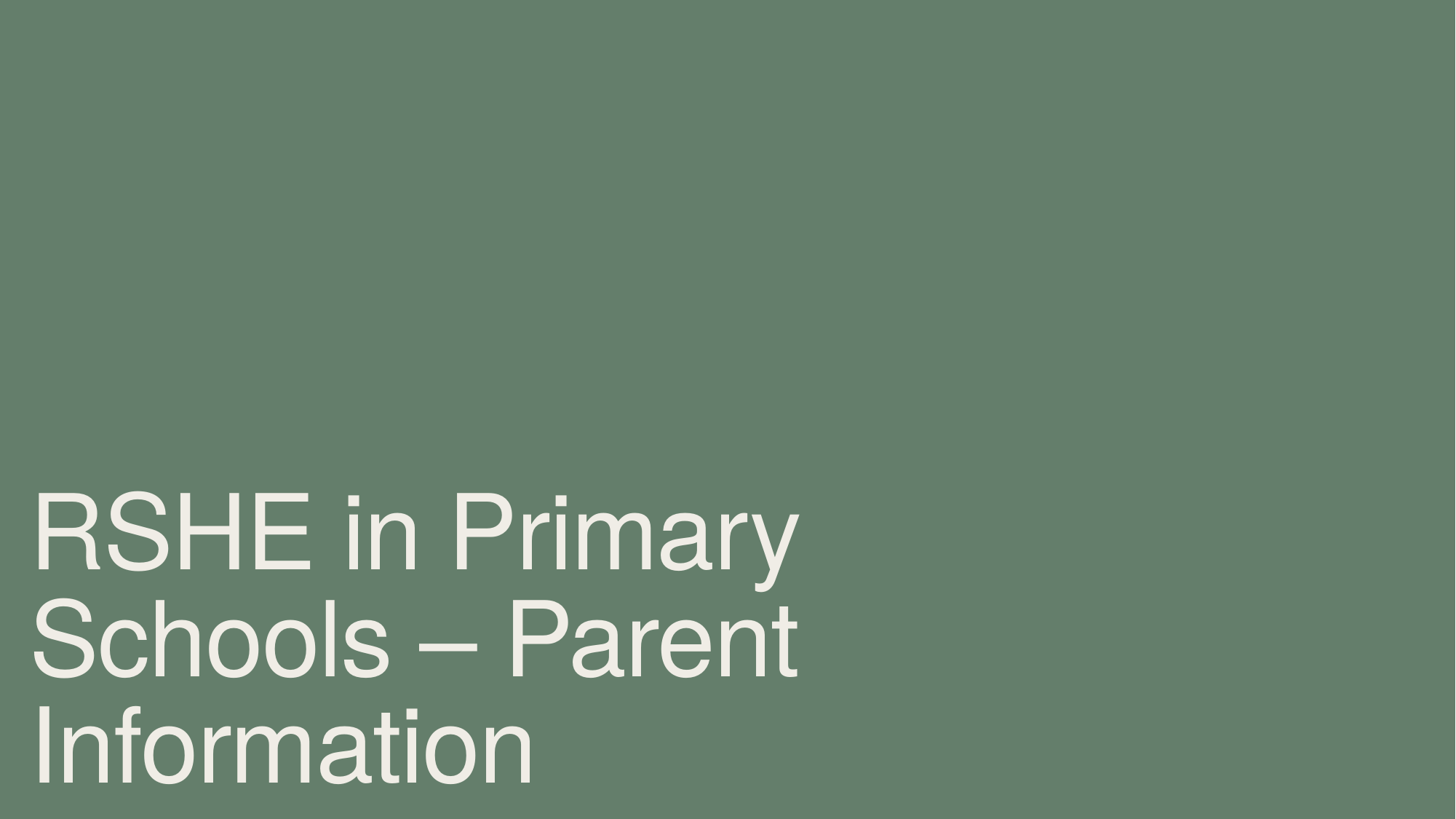

# RSHE in Primary Schools – Parent Information